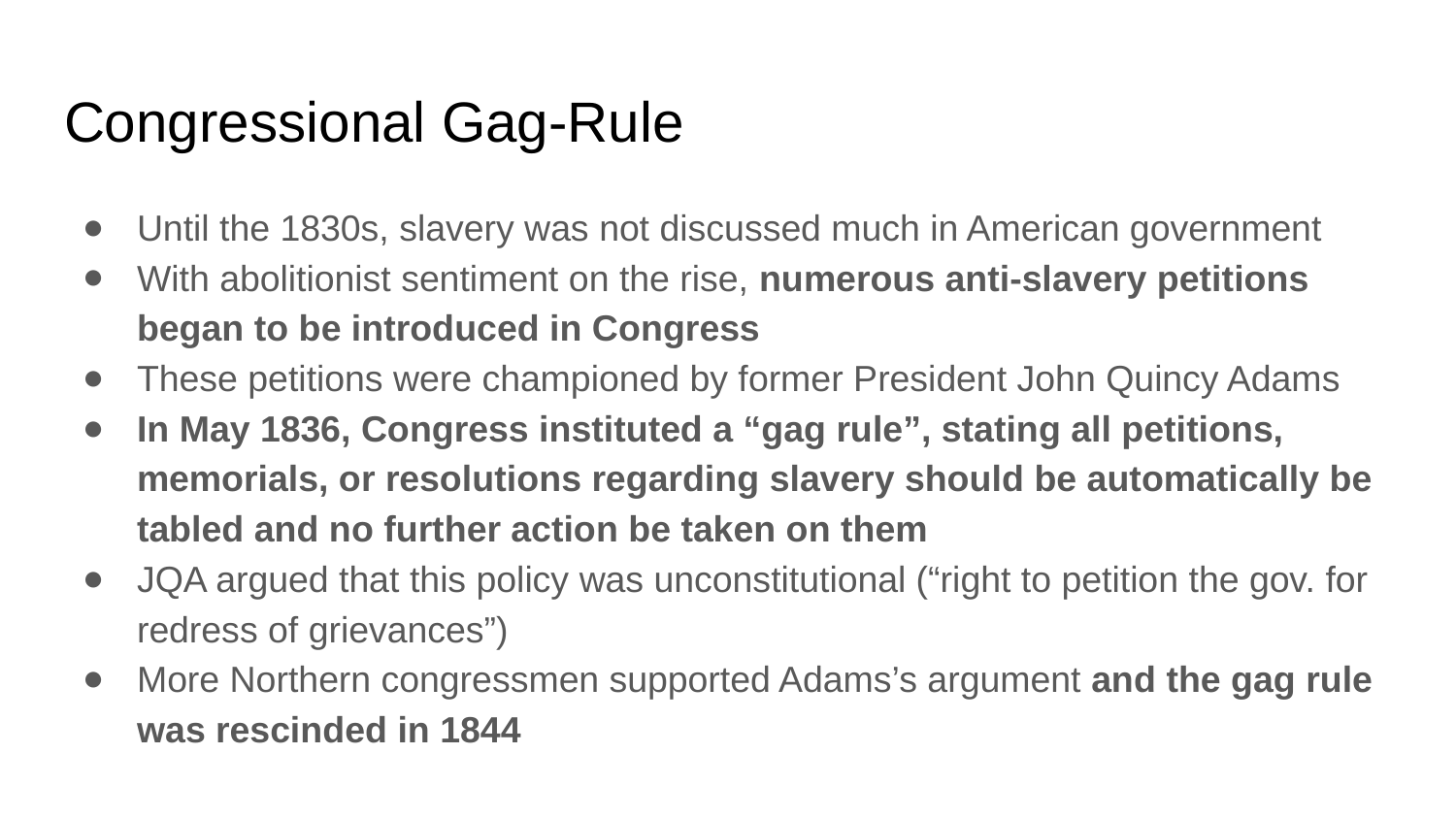

# Congressional Gag-Rule
Until the 1830s, slavery was not discussed much in American government
With abolitionist sentiment on the rise, numerous anti-slavery petitions began to be introduced in Congress
These petitions were championed by former President John Quincy Adams
In May 1836, Congress instituted a “gag rule”, stating all petitions, memorials, or resolutions regarding slavery should be automatically be tabled and no further action be taken on them
JQA argued that this policy was unconstitutional (“right to petition the gov. for redress of grievances”)
More Northern congressmen supported Adams’s argument and the gag rule was rescinded in 1844